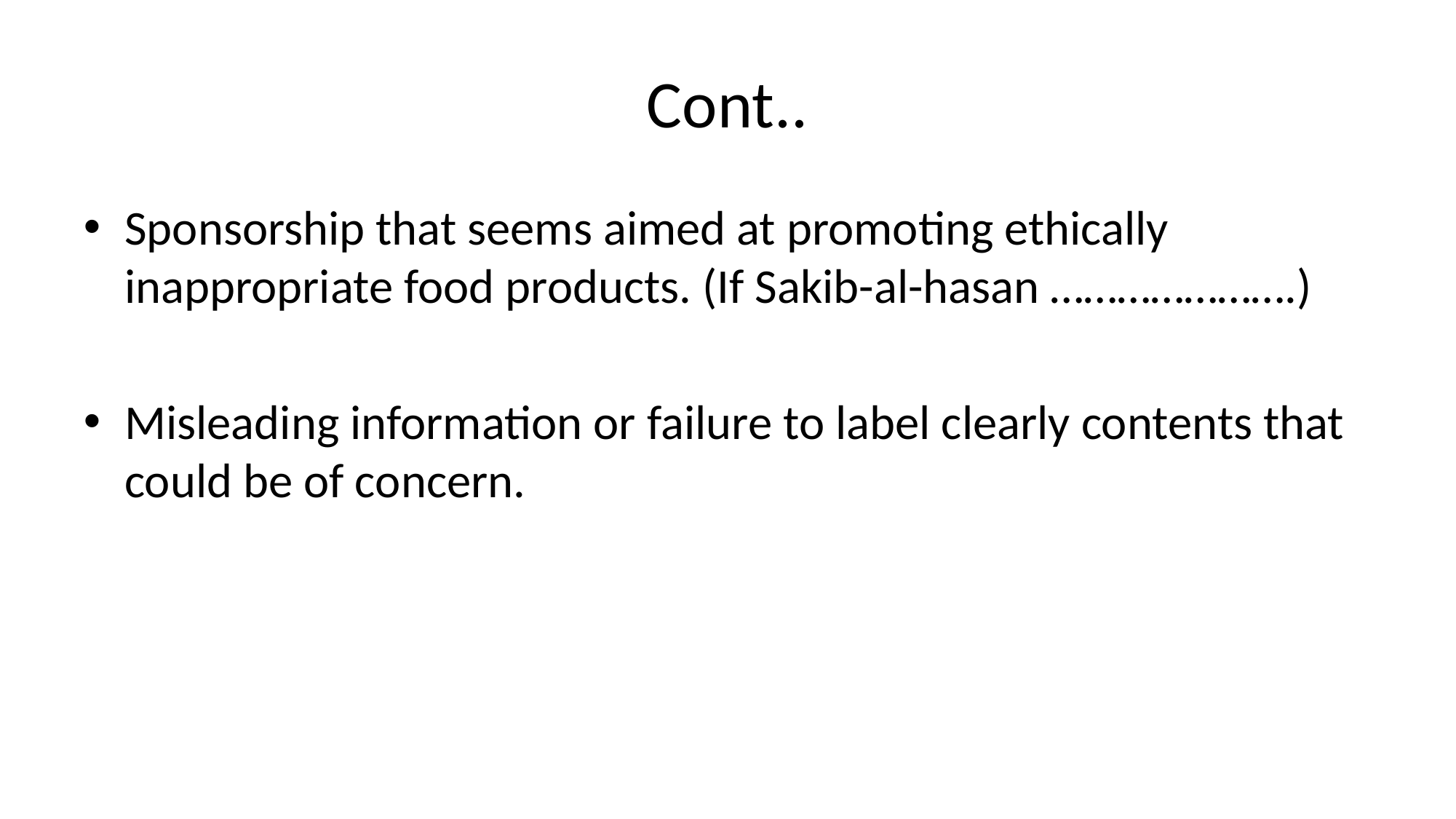

# Cont..
Sponsorship that seems aimed at promoting ethically inappropriate food products. (If Sakib-al-hasan ………………….)

Misleading information or failure to label clearly contents that could be of concern.